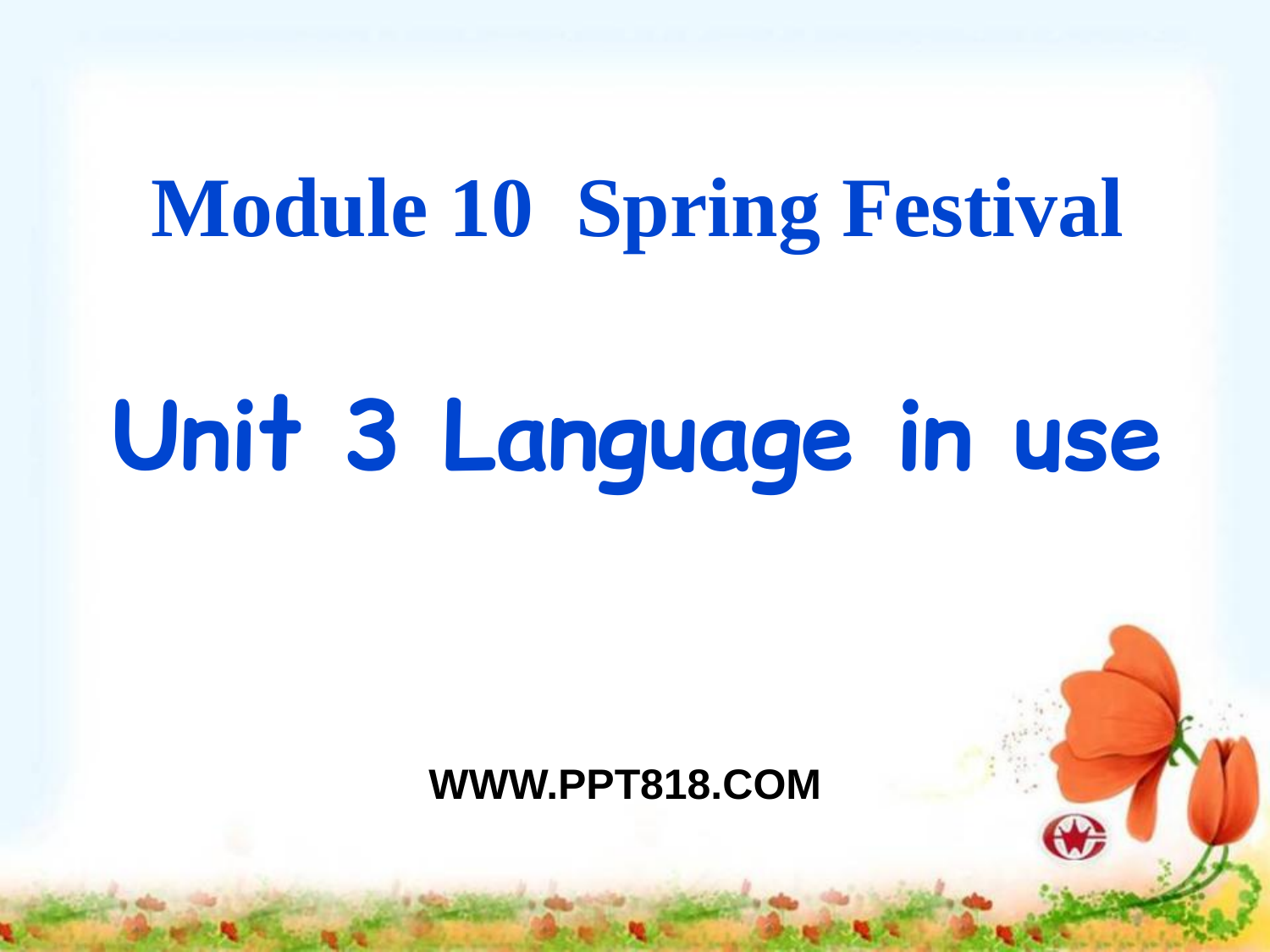

Module 10  Spring Festival
Unit 3 Language in use
WWW.PPT818.COM